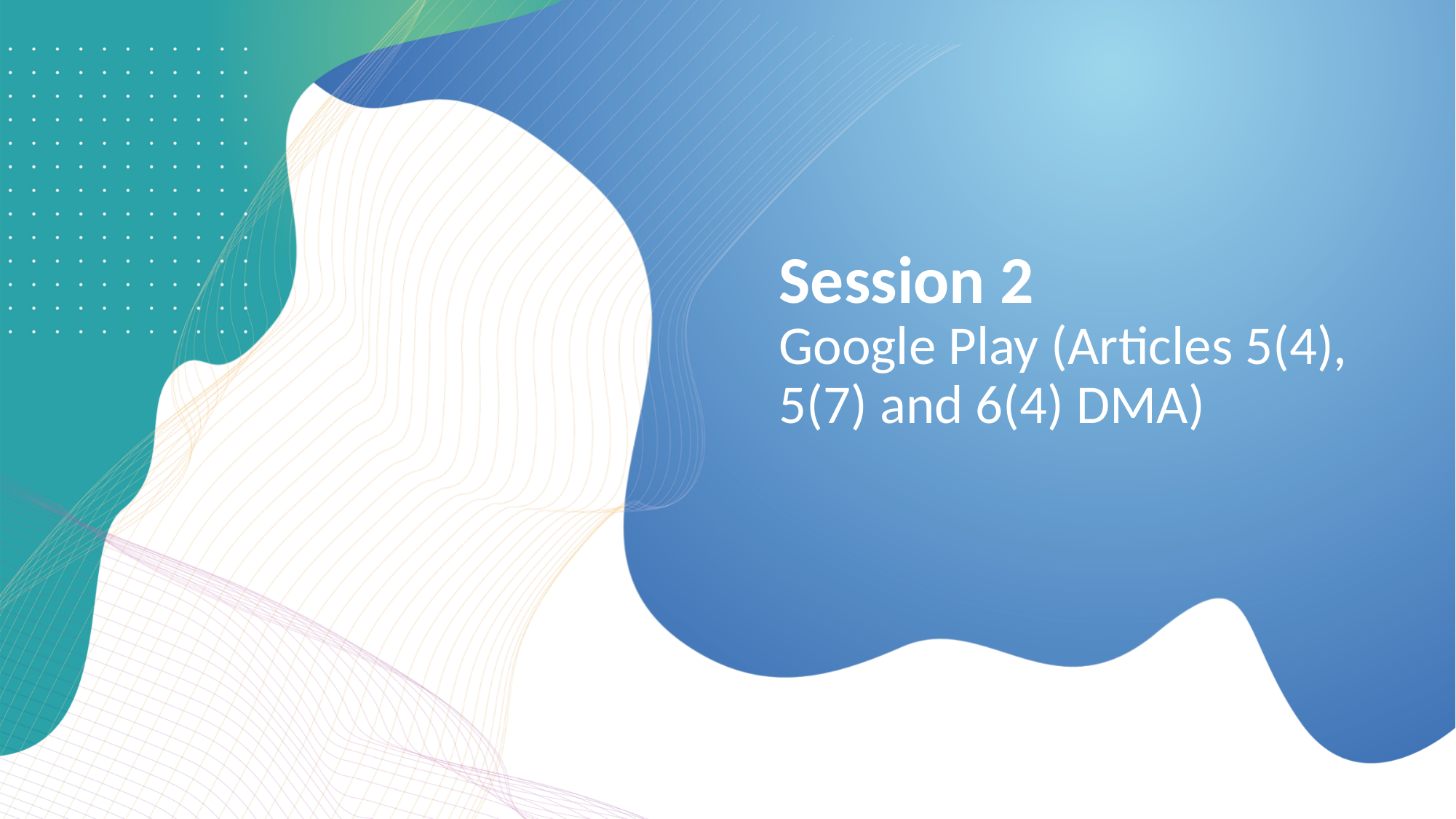

Session 2
Google Play (Articles 5(4), 5(7) and 6(4) DMA)